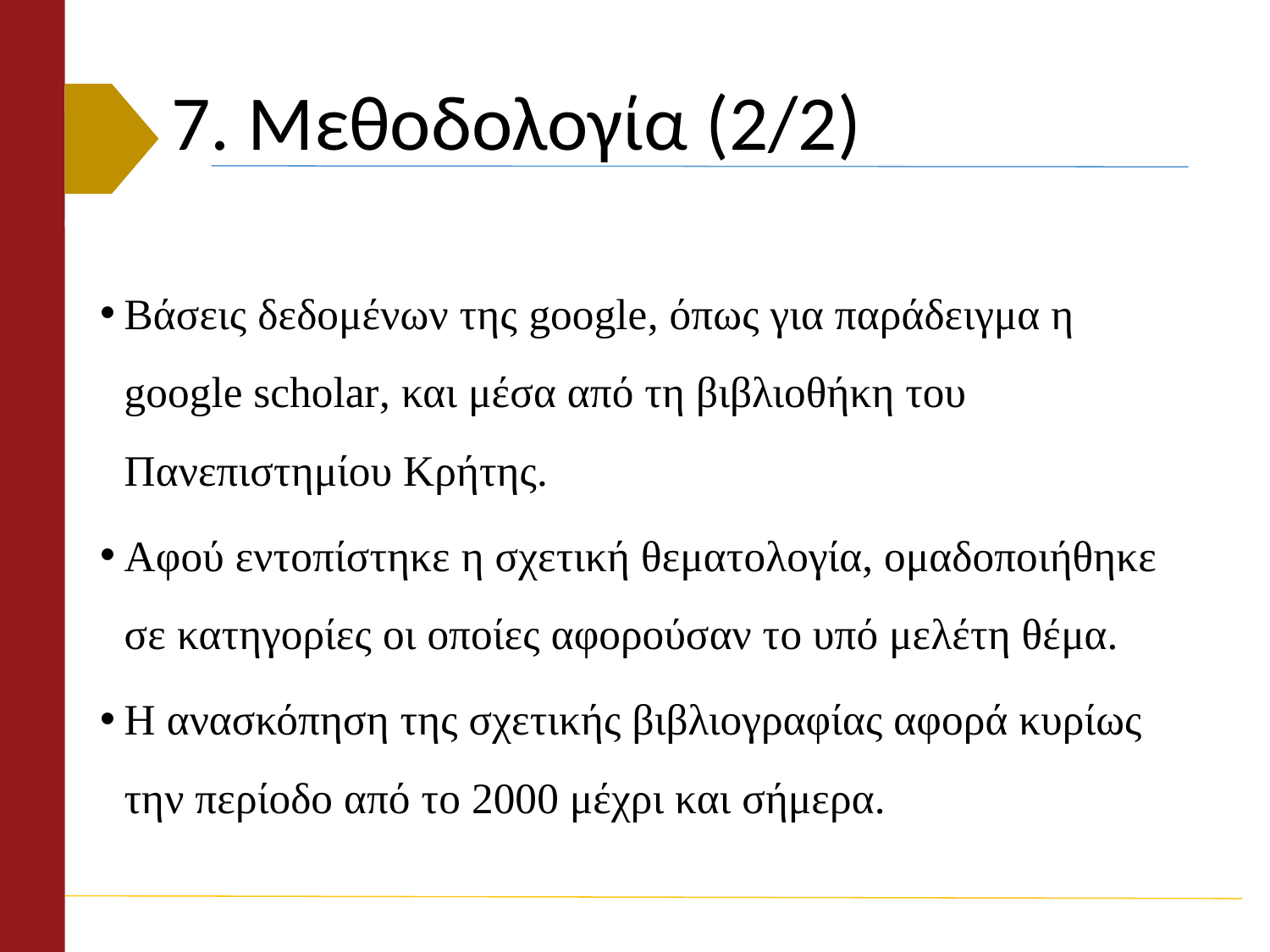

# 7. Μεθοδολογία (2/2)
Βάσεις δεδομένων της google, όπως για παράδειγμα η google scholar, και μέσα από τη βιβλιοθήκη του Πανεπιστημίου Κρήτης.
Αφού εντοπίστηκε η σχετική θεματολογία, ομαδοποιήθηκε σε κατηγορίες οι οποίες αφορούσαν το υπό μελέτη θέμα.
Η ανασκόπηση της σχετικής βιβλιογραφίας αφορά κυρίως την περίοδο από το 2000 μέχρι και σήμερα.